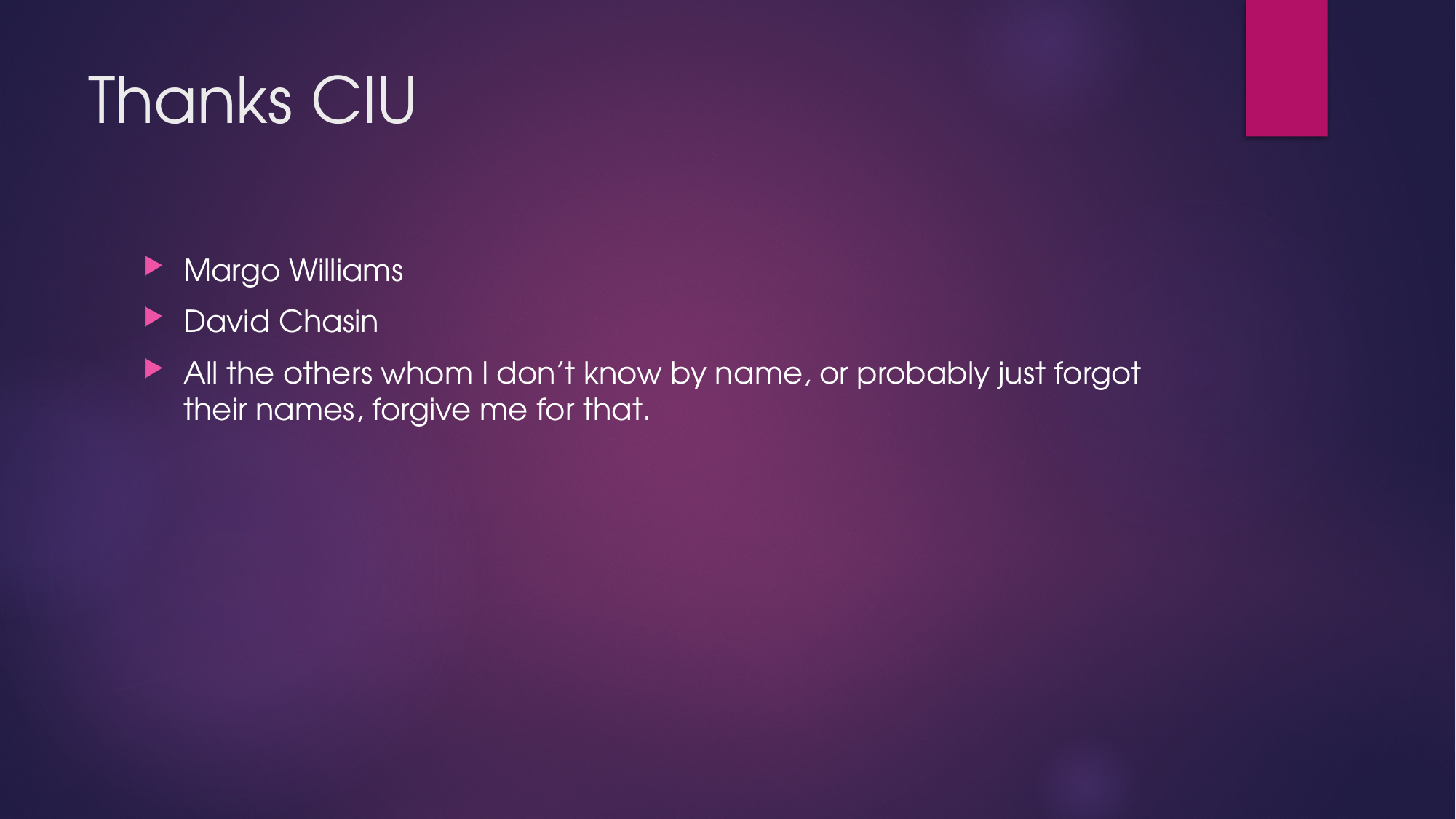

# Thanks CIU
Margo Williams
David Chasin
All the others whom I don’t know by name, or probably just forgot their names, forgive me for that.